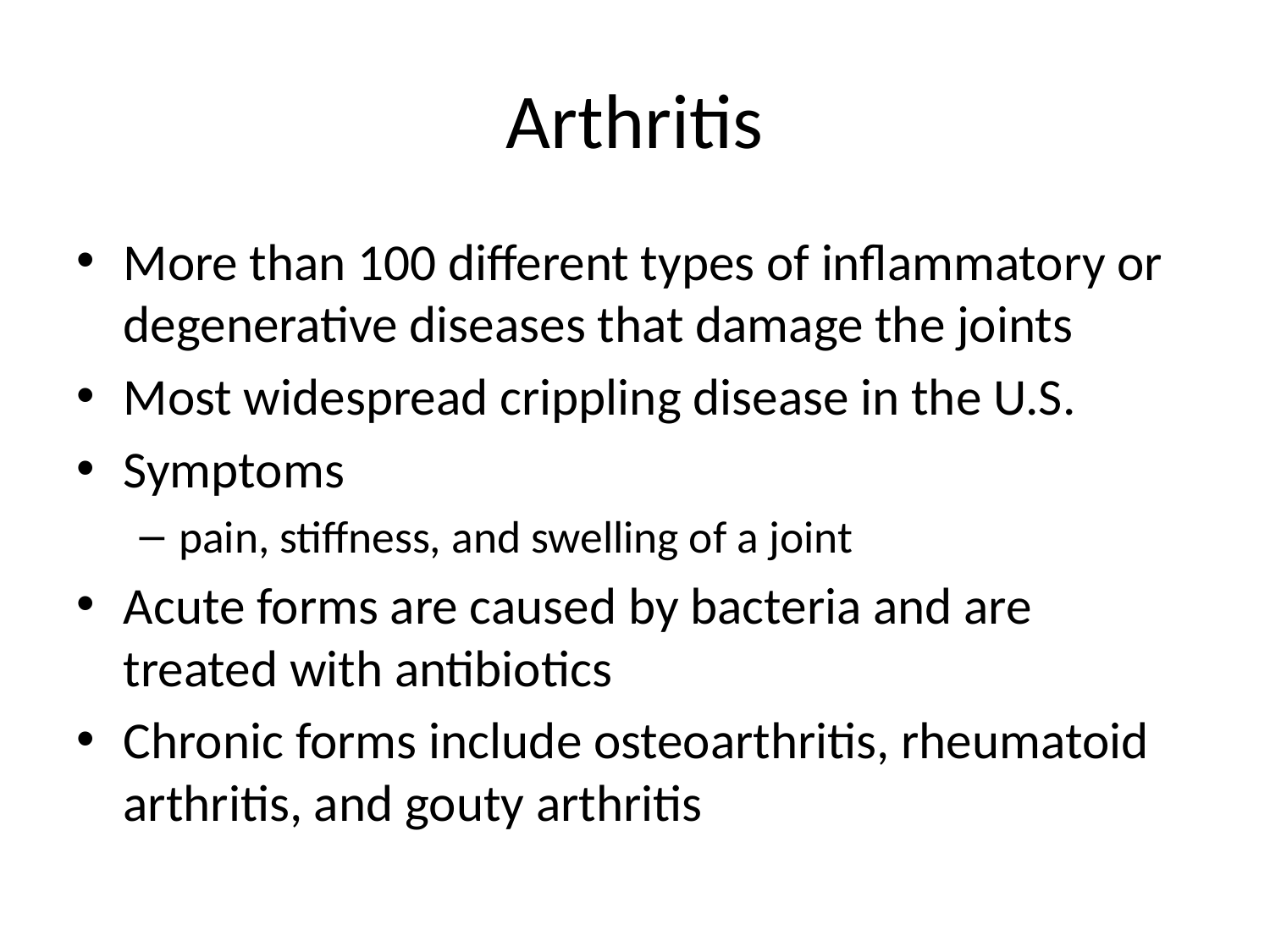

# Arthritis
More than 100 different types of inflammatory or degenerative diseases that damage the joints
Most widespread crippling disease in the U.S.
Symptoms
pain, stiffness, and swelling of a joint
Acute forms are caused by bacteria and are treated with antibiotics
Chronic forms include osteoarthritis, rheumatoid arthritis, and gouty arthritis